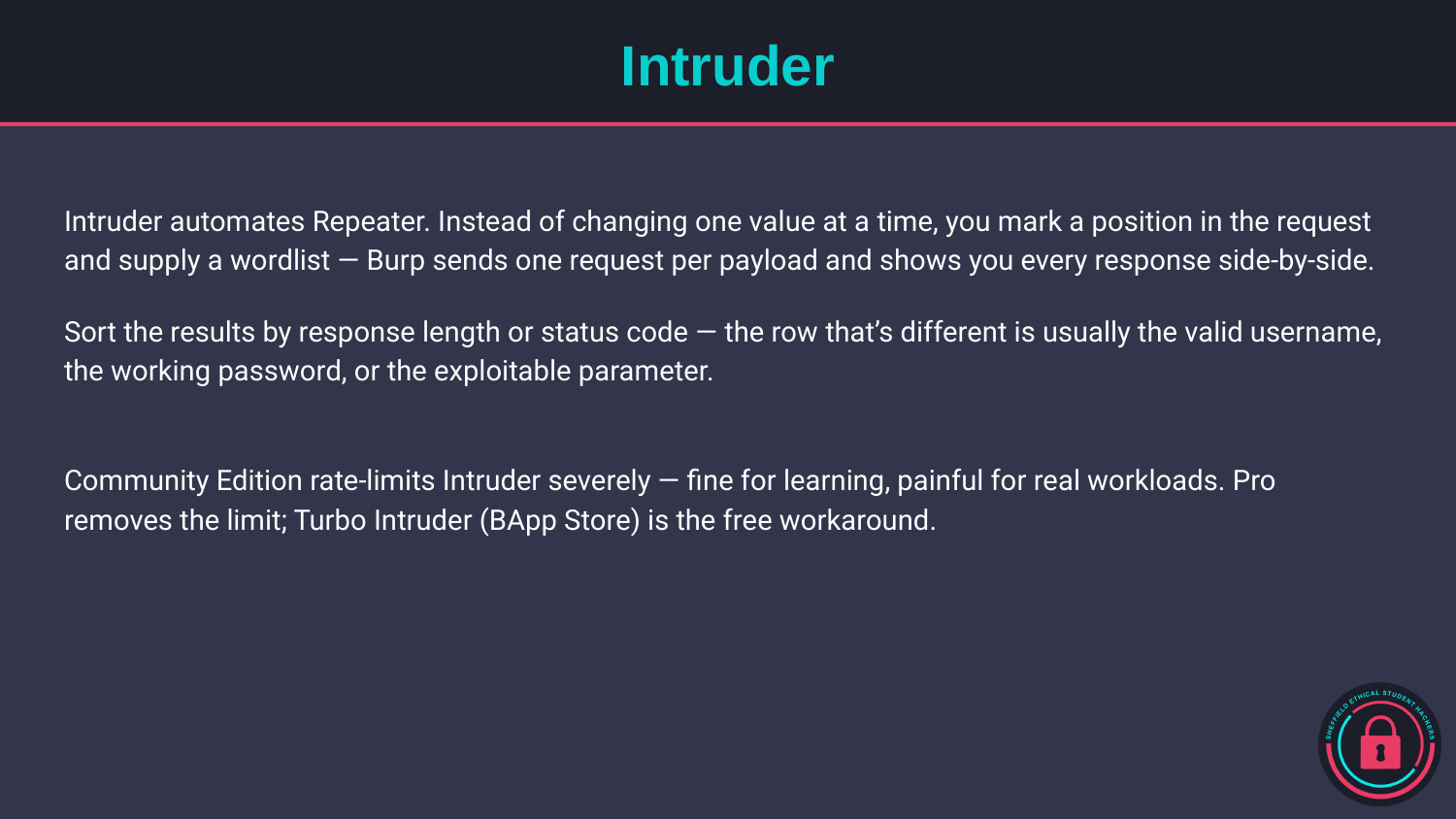

# Intruder
Intruder automates Repeater. Instead of changing one value at a time, you mark a position in the request and supply a wordlist — Burp sends one request per payload and shows you every response side-by-side.
Sort the results by response length or status code — the row that’s different is usually the valid username, the working password, or the exploitable parameter.
Community Edition rate-limits Intruder severely — fine for learning, painful for real workloads. Pro removes the limit; Turbo Intruder (BApp Store) is the free workaround.